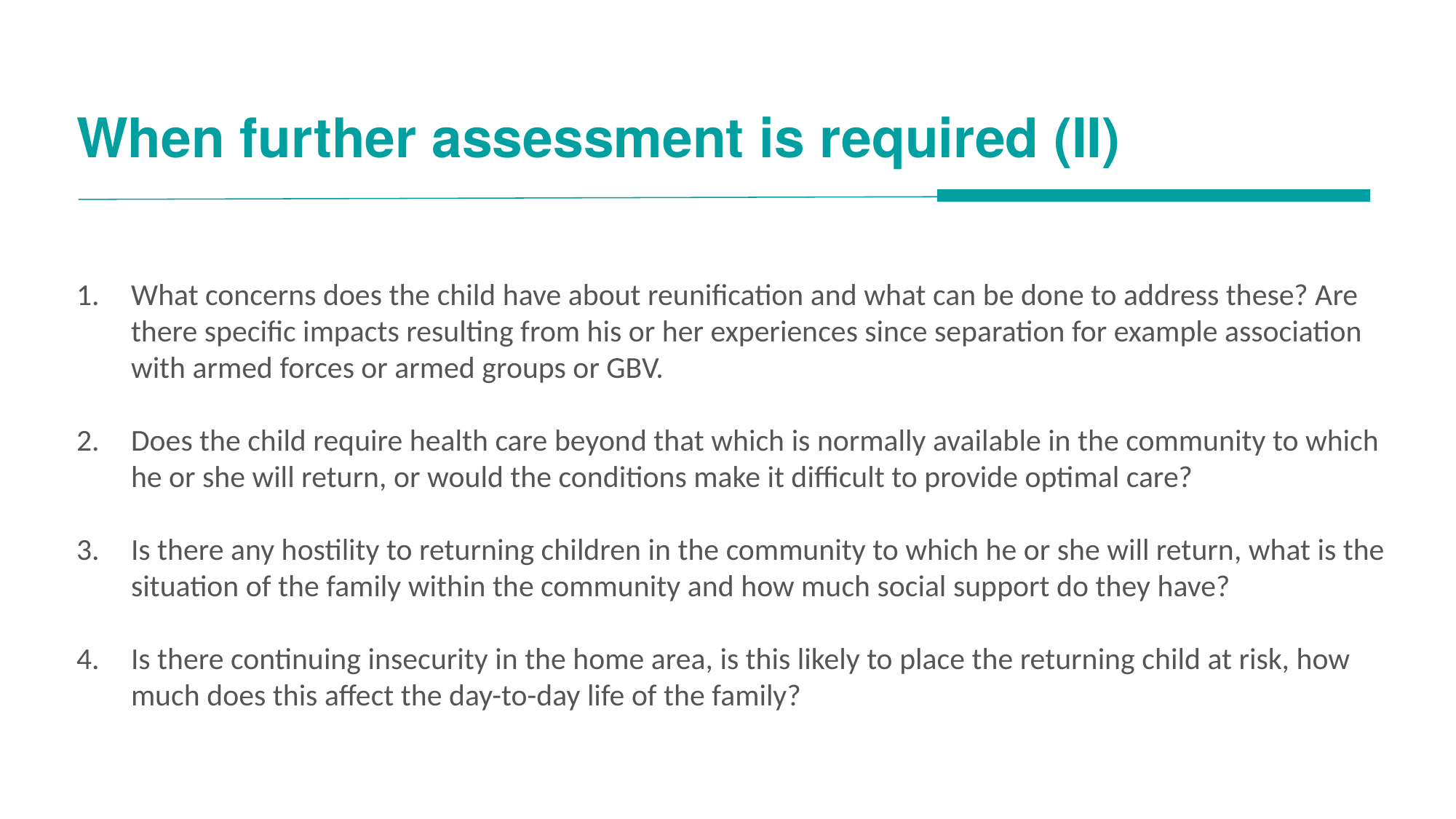

When further assessment is required (II)

What concerns does the child have about reunification and what can be done to address these? Are there specific impacts resulting from his or her experiences since separation for example association with armed forces or armed groups or GBV.

Does the child require health care beyond that which is normally available in the community to which he or she will return, or would the conditions make it difficult to provide optimal care?

Is there any hostility to returning children in the community to which he or she will return, what is the situation of the family within the community and how much social support do they have?

Is there continuing insecurity in the home area, is this likely to place the returning child at risk, how much does this affect the day-to-day life of the family?